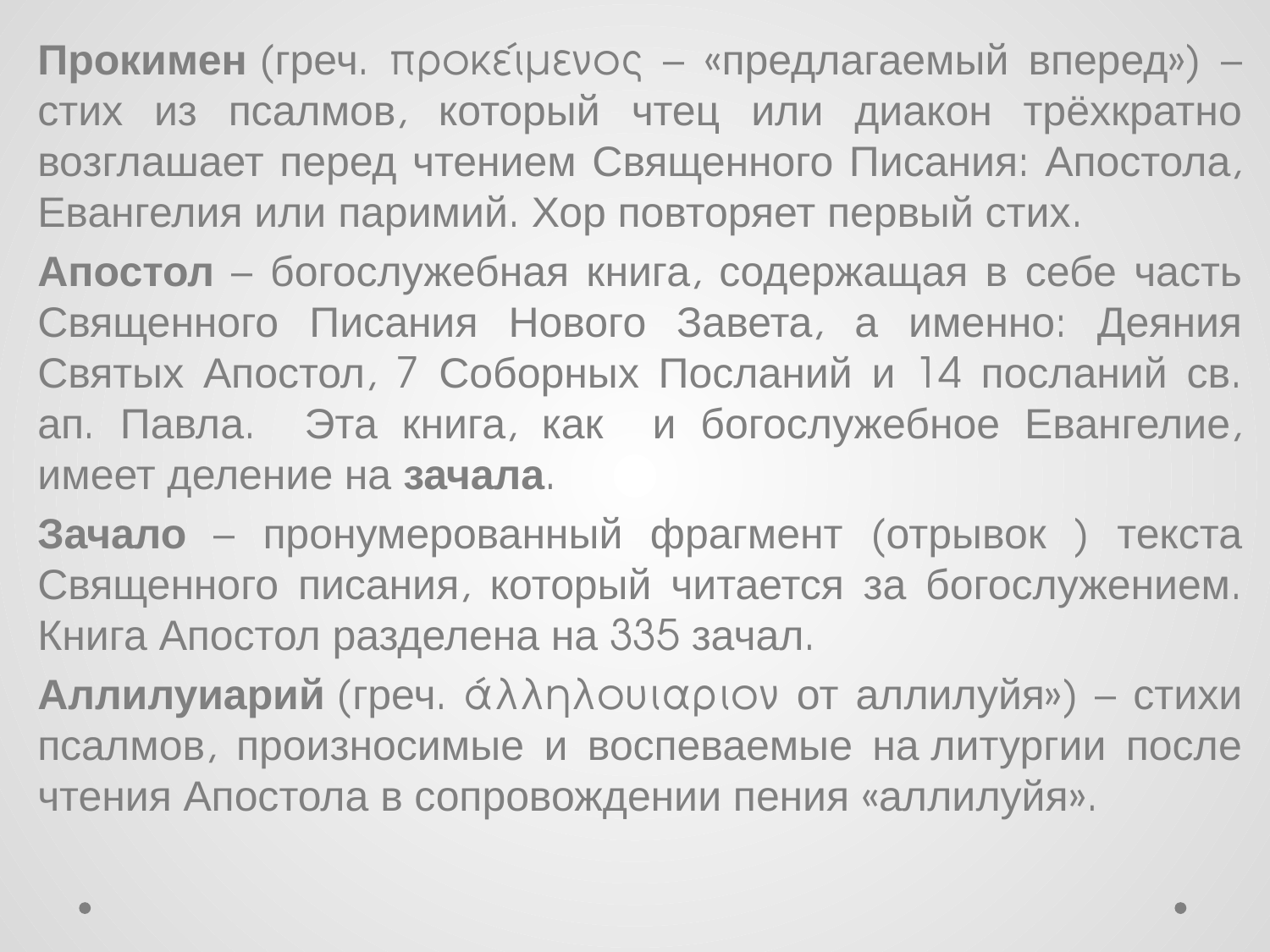

Прокимен (греч. προκείμενος – «предлагаемый вперед») – стих из псалмов, который чтец или диакон трёхкратно возглашает перед чтением Священного Писания: Апостола, Евангелия или паримий. Хор повторяет первый стих.
Апостол – богослужебная книга, содержащая в себе часть Священного Писания Нового Завета, а именно: Деяния Святых Апостол, 7 Соборных Посланий и 14 посланий св. ап. Павла.  Эта книга, как  и богослужебное Евангелие, имеет деление на зачала.
Зачало – пронумерованный фрагмент (отрывок ) текста Священного писания, который читается за богослужением. Книга Апостол разделена на 335 зачал.
Аллилуиарий (греч. άλληλουιαριον от аллилуйя») – стихи псалмов, произносимые и воспеваемые на литургии после чтения Апостола в сопровождении пения «аллилуйя».